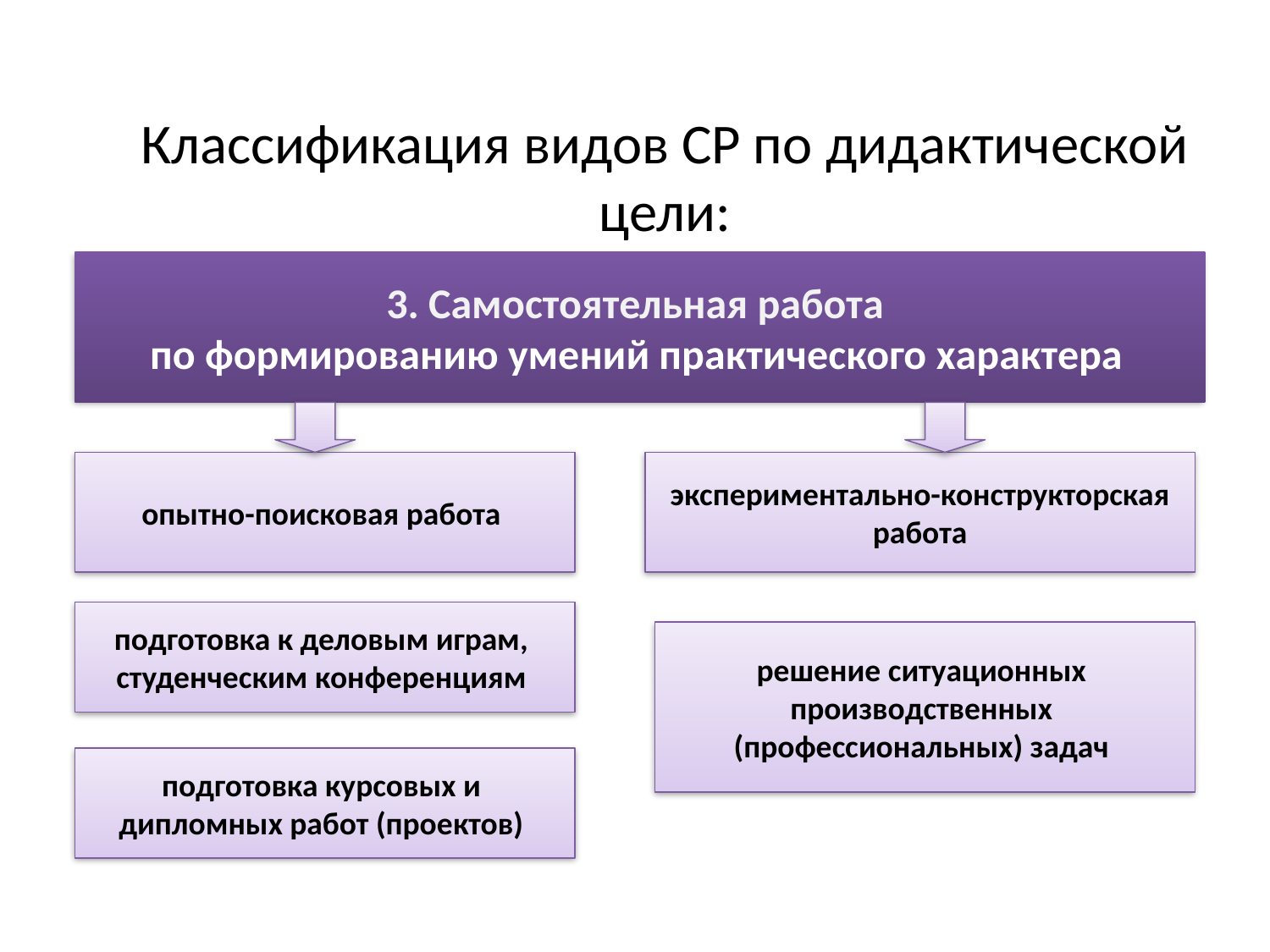

# Классификация видов СР по дидактической цели:
3. Самостоятельная работа
по формированию умений практического характера

опытно-поисковая работа
экспериментально-конструкторская
 работа
подготовка к деловым играм,
студенческим конференциям
решение ситуационных
производственных
(профессиональных) задач
подготовка курсовых и
дипломных работ (проектов)